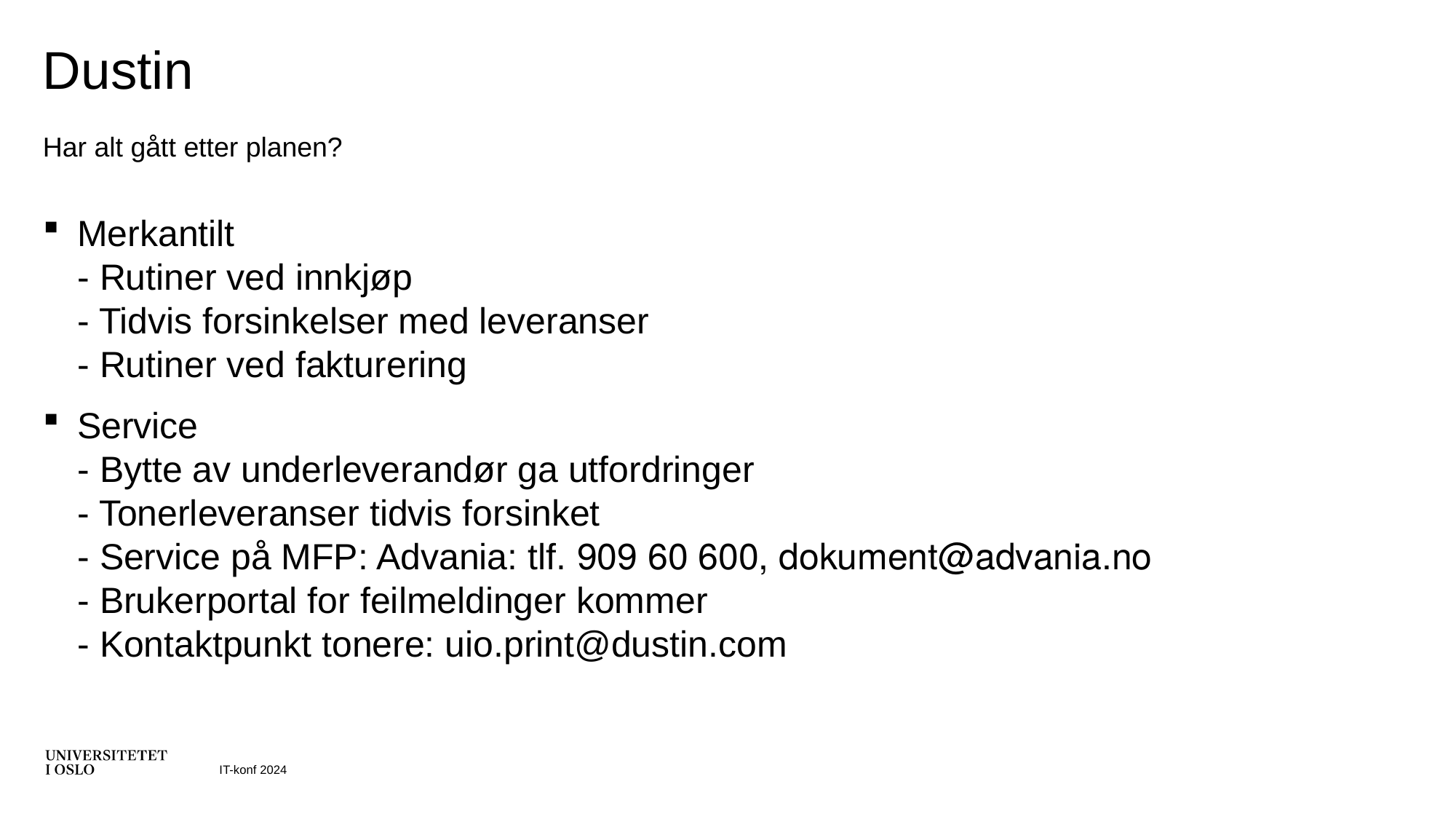

# Dustin
Har alt gått etter planen?
Merkantilt
- Rutiner ved innkjøp
- Tidvis forsinkelser med leveranser
- Rutiner ved fakturering
Service
- Bytte av underleverandør ga utfordringer
- Tonerleveranser tidvis forsinket
- Service på MFP: Advania: tlf. 909 60 600, dokument@advania.no
- Brukerportal for feilmeldinger kommer
- Kontaktpunkt tonere: uio.print@dustin.com

IT-konf 2024